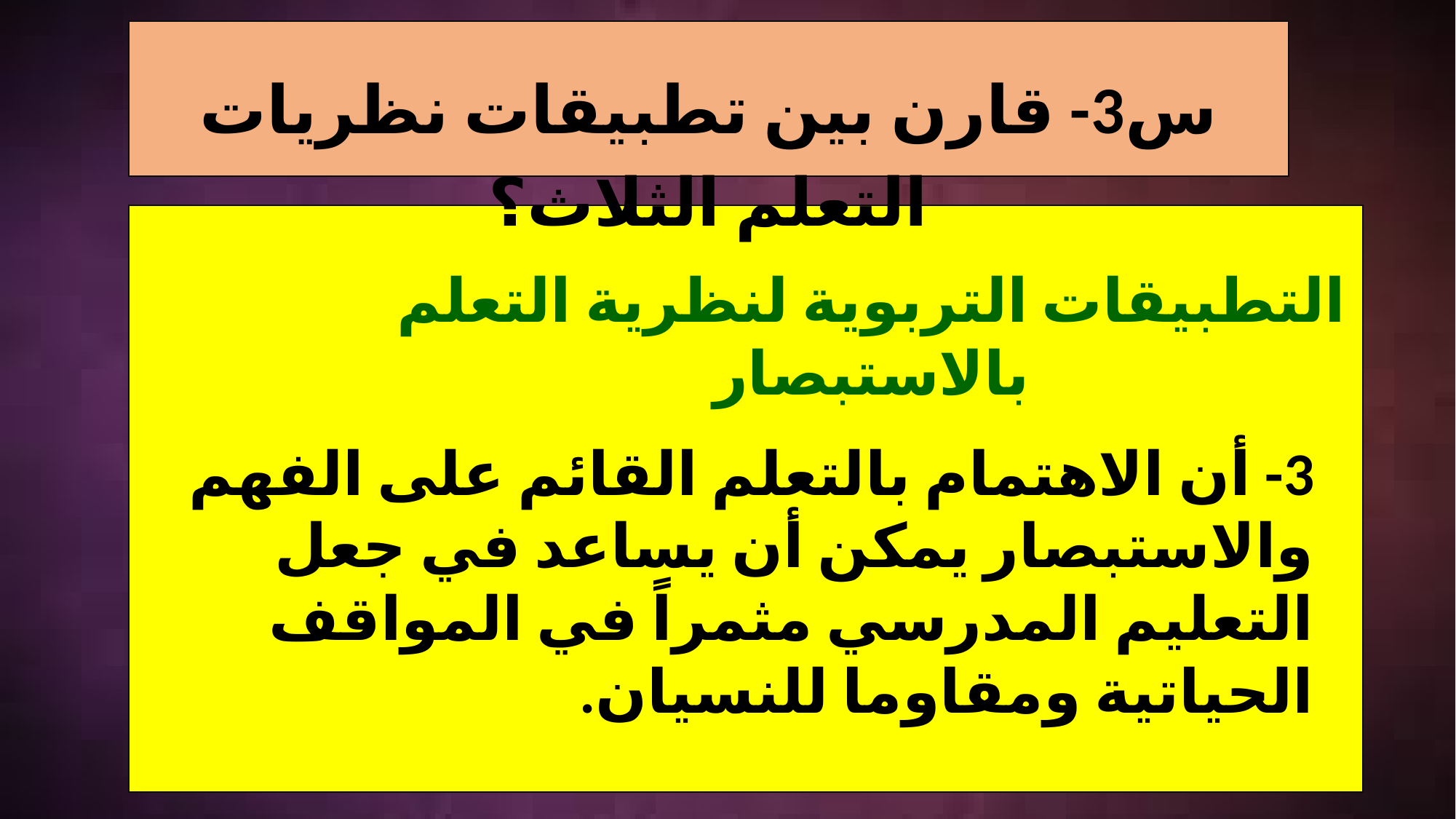

س3- قارن بين تطبيقات نظريات التعلم الثلاث؟

التطبيقات التربوية لنظرية التعلم بالاستبصار
3- أن الاهتمام بالتعلم القائم على الفهم والاستبصار يمكن أن يساعد في جعل التعليم المدرسي مثمراً في المواقف الحياتية ومقاوما للنسيان.